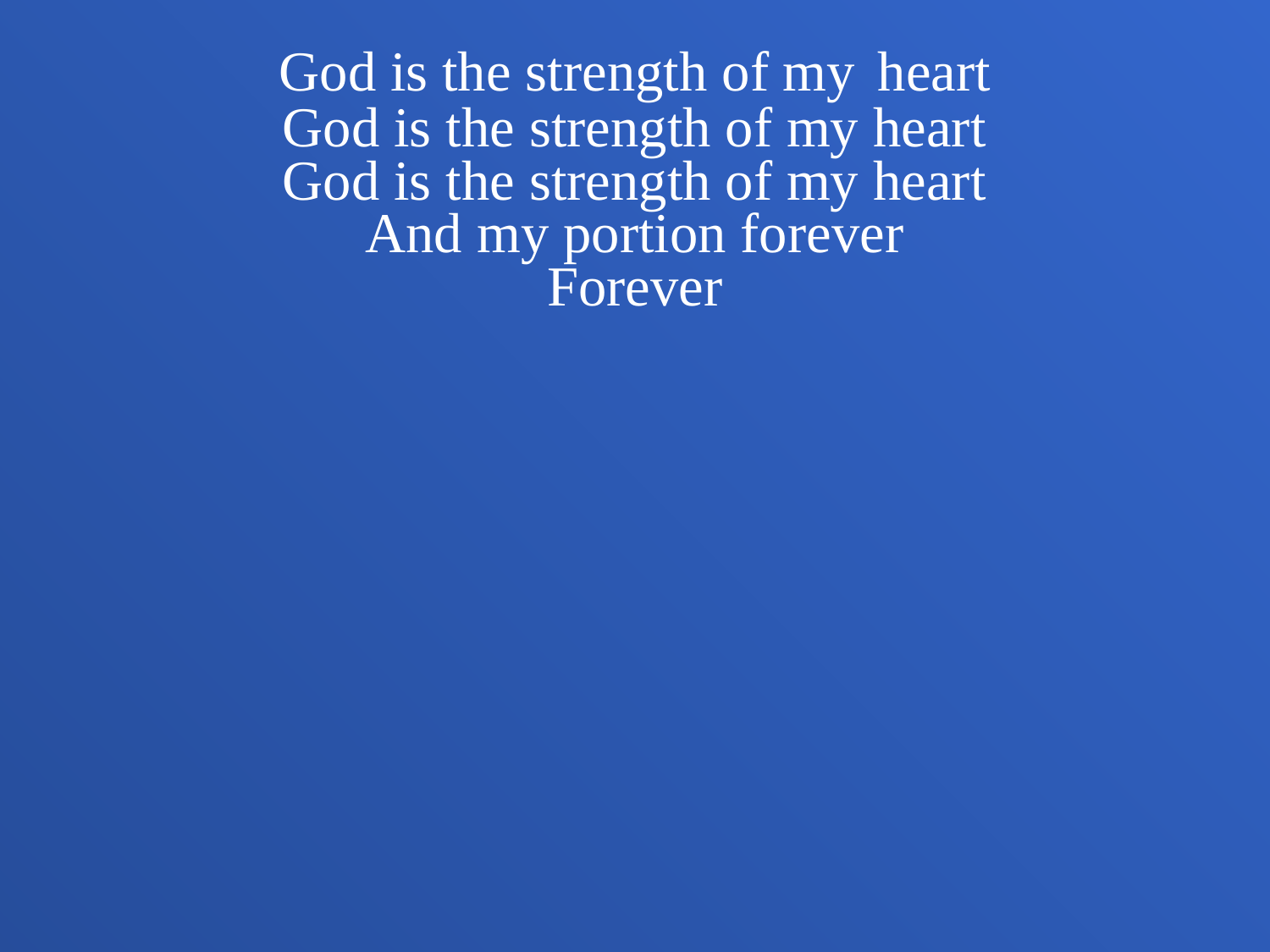

God is the strength of my heart
God is the strength of my heart
God is the strength of my heart
And my portion forever
Forever